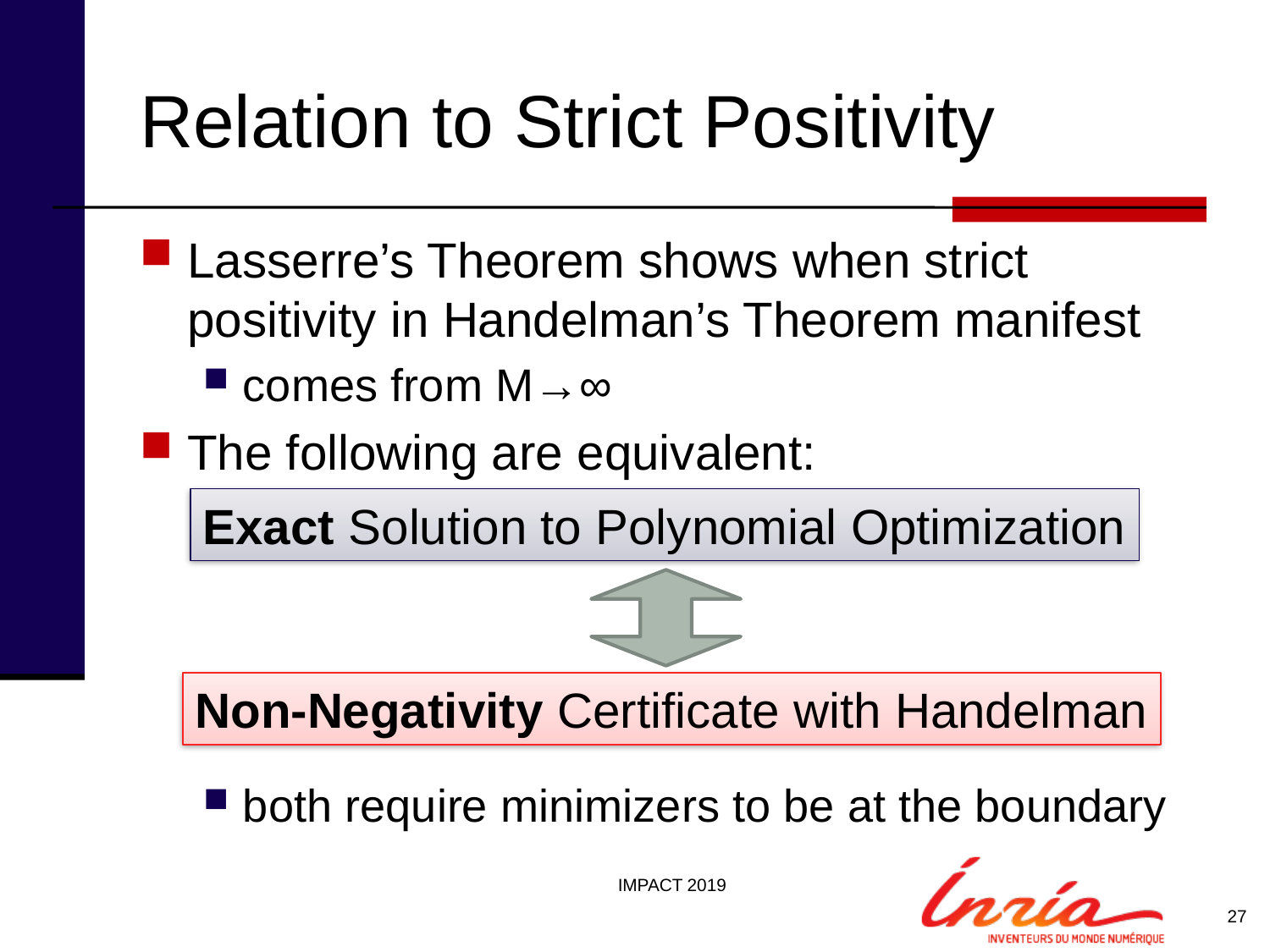

# Relation to Strict Positivity
Lasserre’s Theorem shows when strict positivity in Handelman’s Theorem manifest
comes from M→∞
The following are equivalent:

both require minimizers to be at the boundary
Exact Solution to Polynomial Optimization

Non-Negativity Certificate with Handelman
IMPACT 2019
27